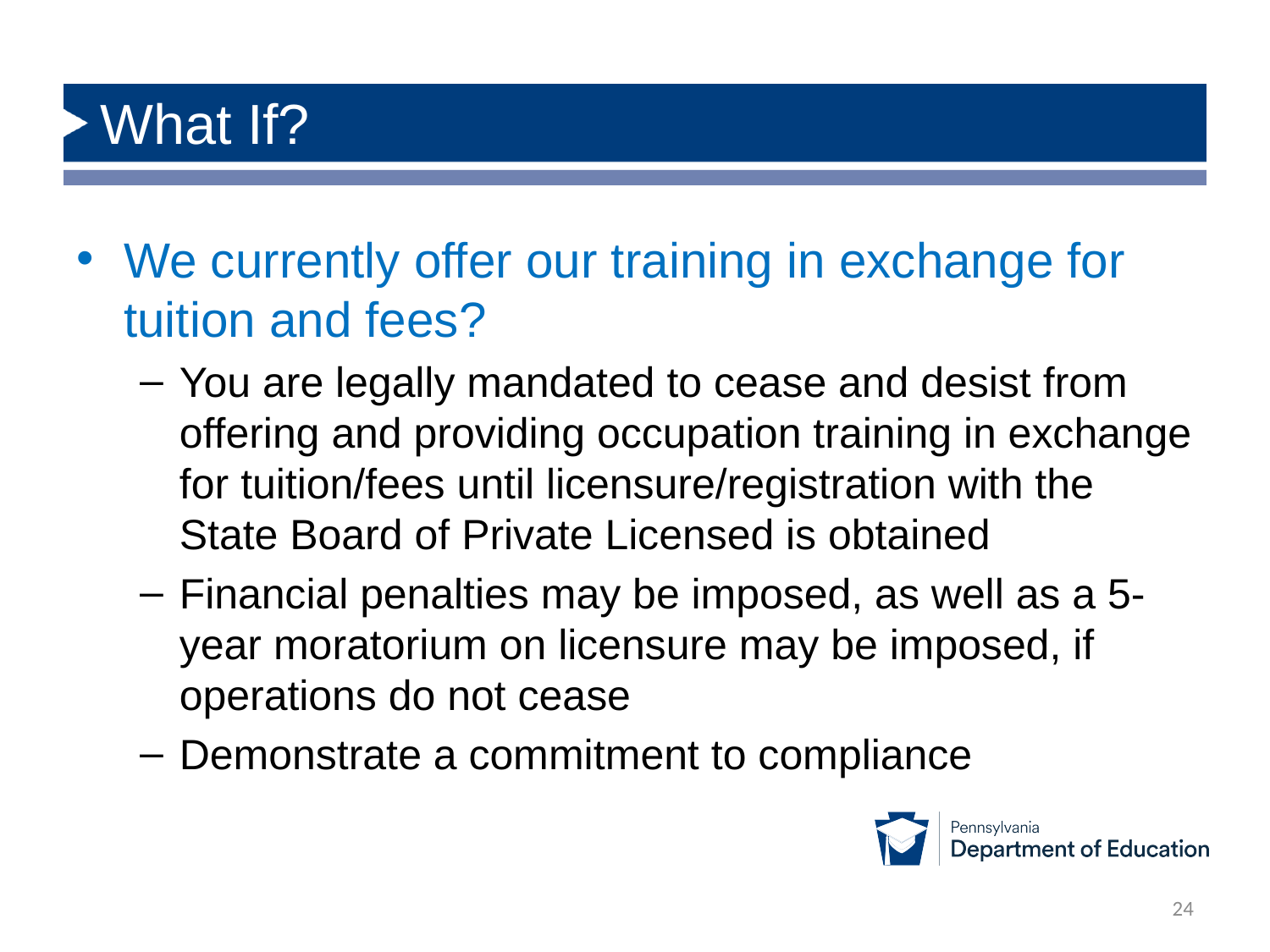

# What If?
We currently offer our training in exchange for tuition and fees?
You are legally mandated to cease and desist from offering and providing occupation training in exchange for tuition/fees until licensure/registration with the State Board of Private Licensed is obtained
Financial penalties may be imposed, as well as a 5-year moratorium on licensure may be imposed, if operations do not cease
Demonstrate a commitment to compliance
24